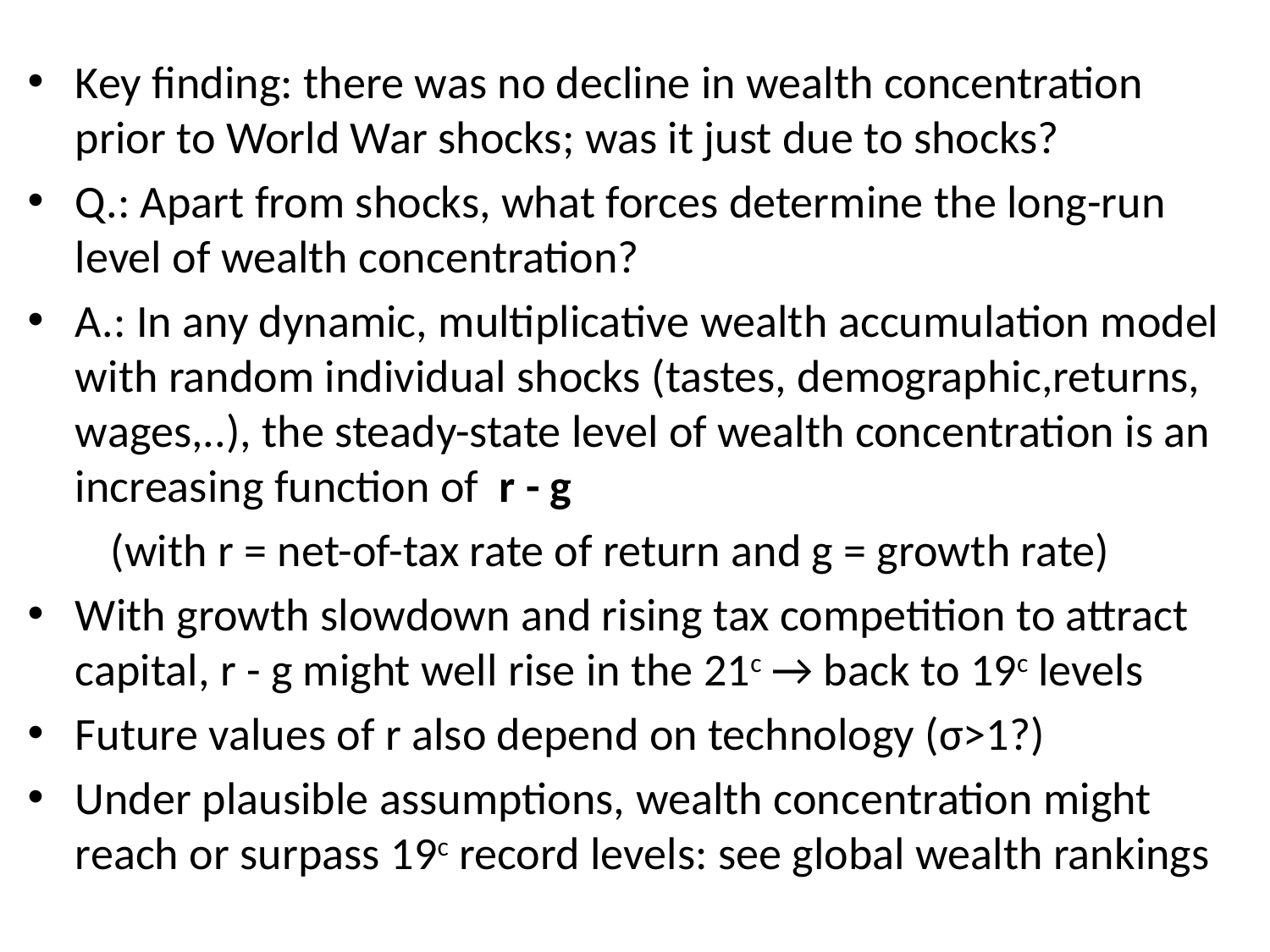

Key finding: there was no decline in wealth concentration prior to World War shocks; was it just due to shocks?
Q.: Apart from shocks, what forces determine the long-run level of wealth concentration?
A.: In any dynamic, multiplicative wealth accumulation model with random individual shocks (tastes, demographic,returns, wages,..), the steady-state level of wealth concentration is an increasing function of  r - g
        (with r = net-of-tax rate of return and g = growth rate)
With growth slowdown and rising tax competition to attract capital, r - g might well rise in the 21c → back to 19c levels
Future values of r also depend on technology (σ>1?)
Under plausible assumptions, wealth concentration might reach or surpass 19c record levels: see global wealth rankings